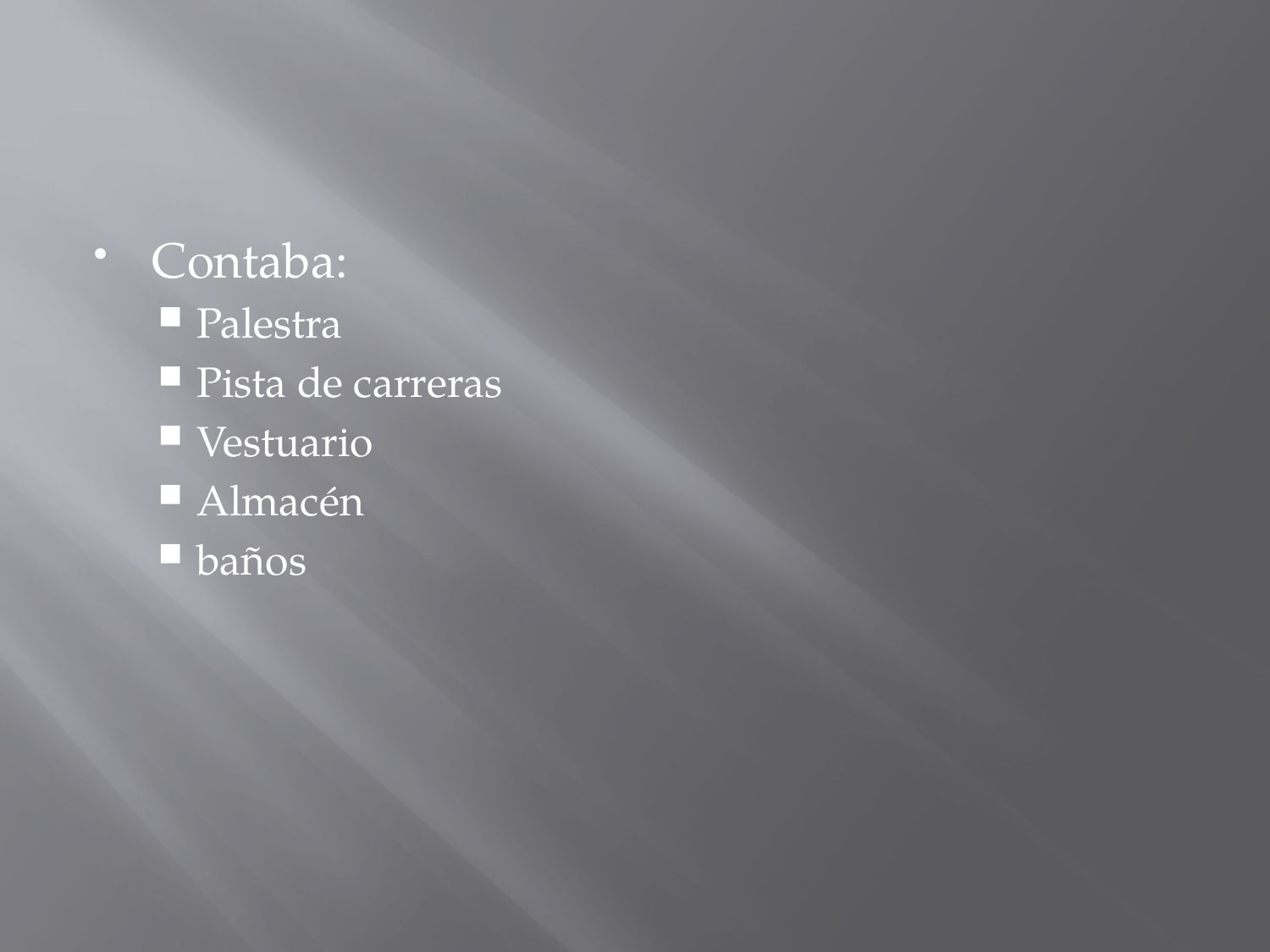

#
Contaba:
Palestra
Pista de carreras
Vestuario
Almacén
baños